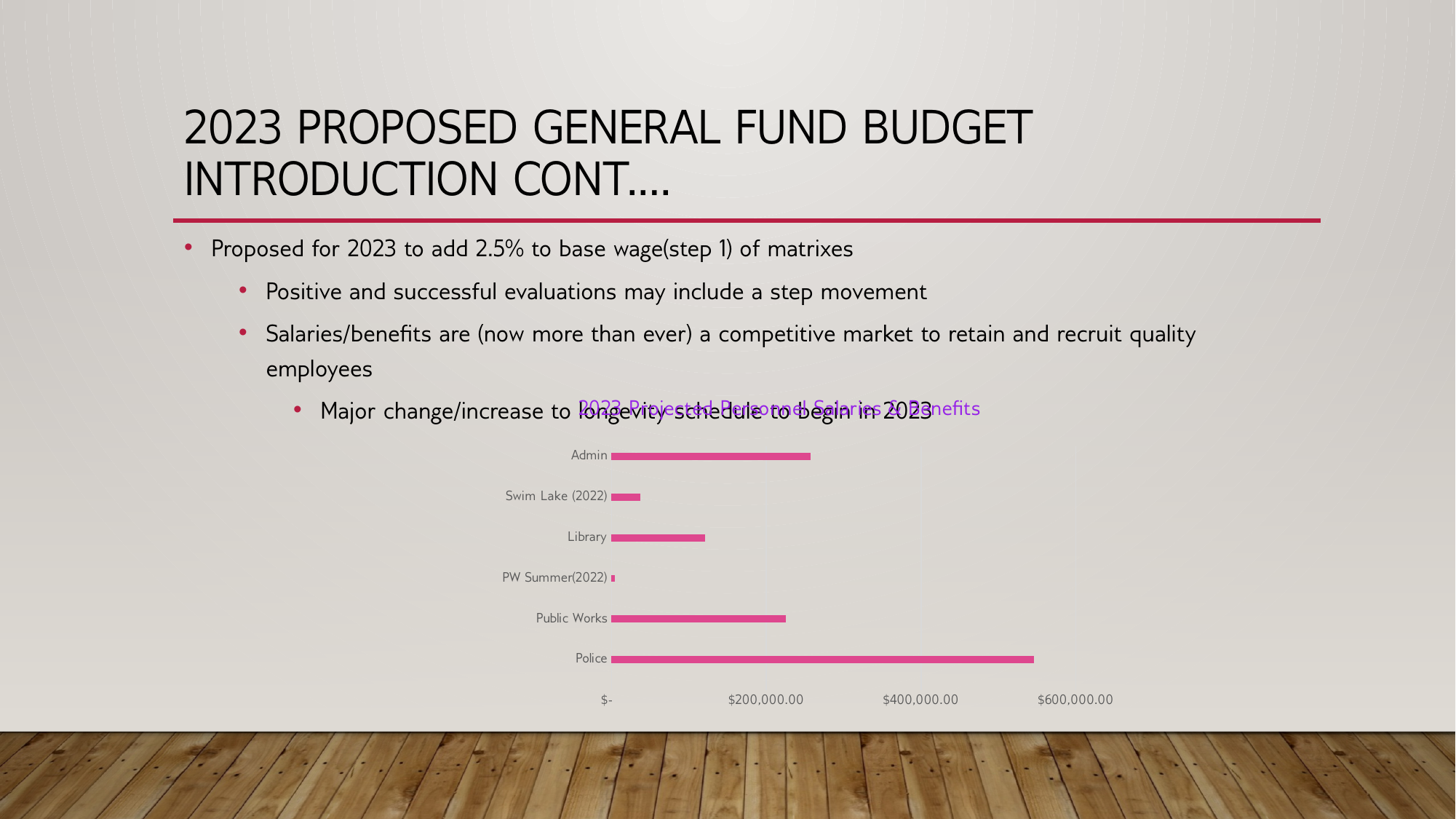

# 2023 Proposed General Fund Budget Introduction Cont.…
Proposed for 2023 to add 2.5% to base wage(step 1) of matrixes
Positive and successful evaluations may include a step movement
Salaries/benefits are (now more than ever) a competitive market to retain and recruit quality employees
Major change/increase to longevity schedule to begin in 2023

### Chart: 2023 Projected Personnel Salaries & Benefits

| Category | Costs |
|---|---|
|  | None |
| Police | 545973.52 |
|  | None |
| Public Works | 225360.28 |
|  | None |
| PW Summer(2022) | 4072.87 |
|  | None |
| Library | 121150.0 |
|  | None |
| Swim Lake (2022) | 37007.6 |
|  | None |
| Admin | 257697.25 |